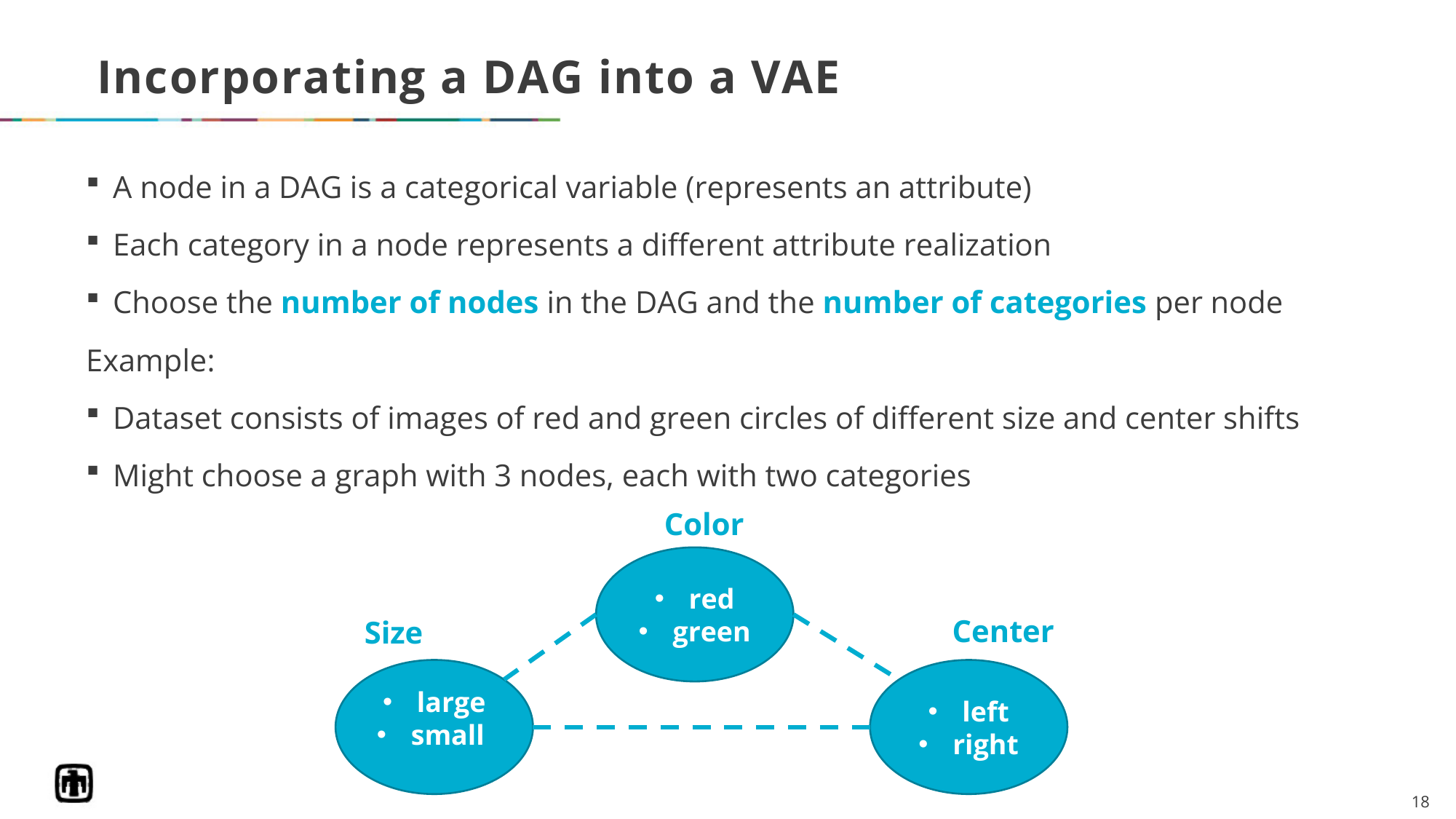

# Incorporating a DAG into a VAE
A node in a DAG is a categorical variable (represents an attribute)
Each category in a node represents a different attribute realization
Choose the number of nodes in the DAG and the number of categories per node
Example:
Dataset consists of images of red and green circles of different size and center shifts
Might choose a graph with 3 nodes, each with two categories
Color
red
green
Center
Size
large
small

left
right